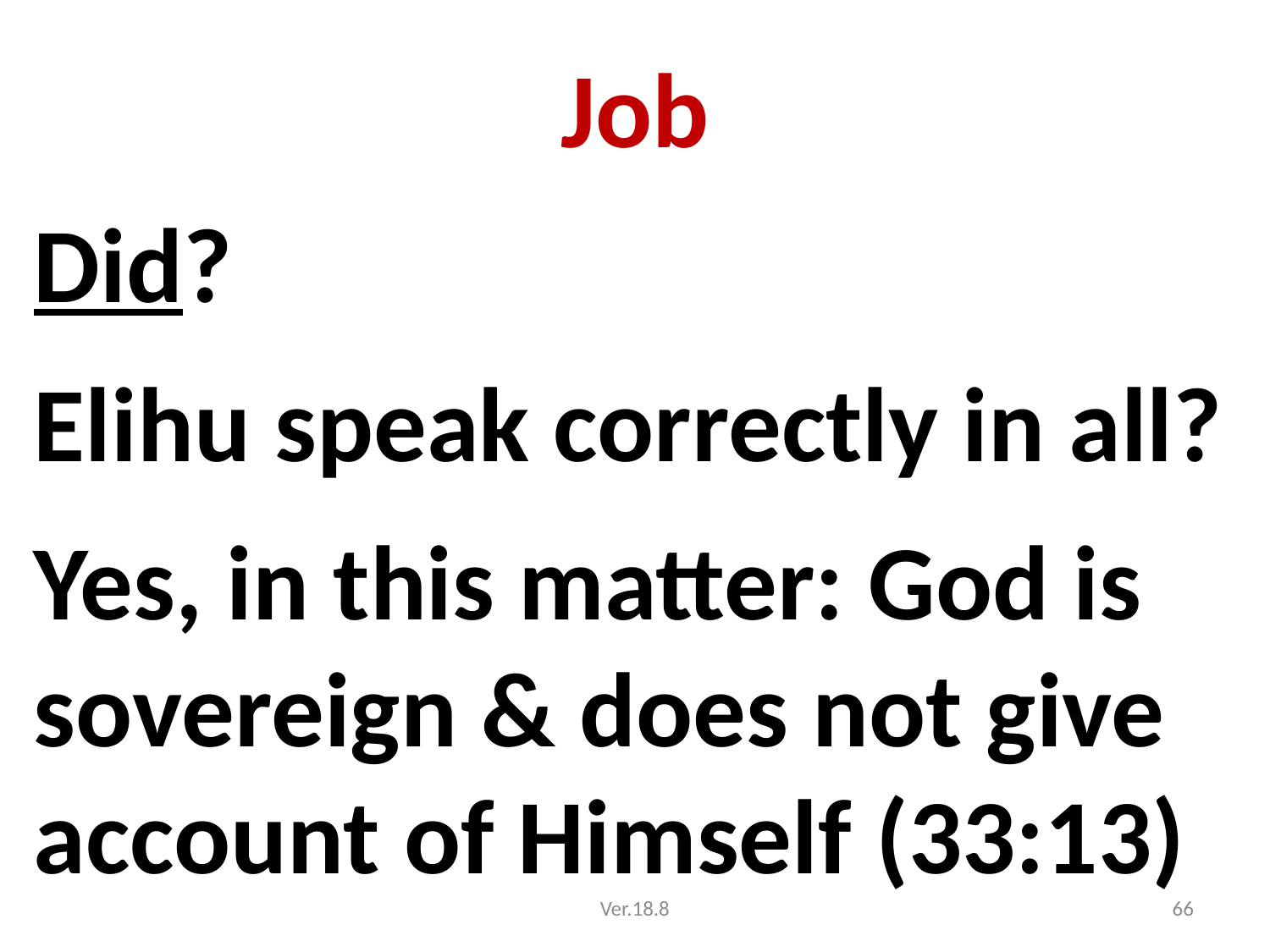

# Job
Did?
Elihu speak correctly in all?
Yes, in this matter: God is sovereign & does not give account of Himself (33:13)

Ver.18.8
66